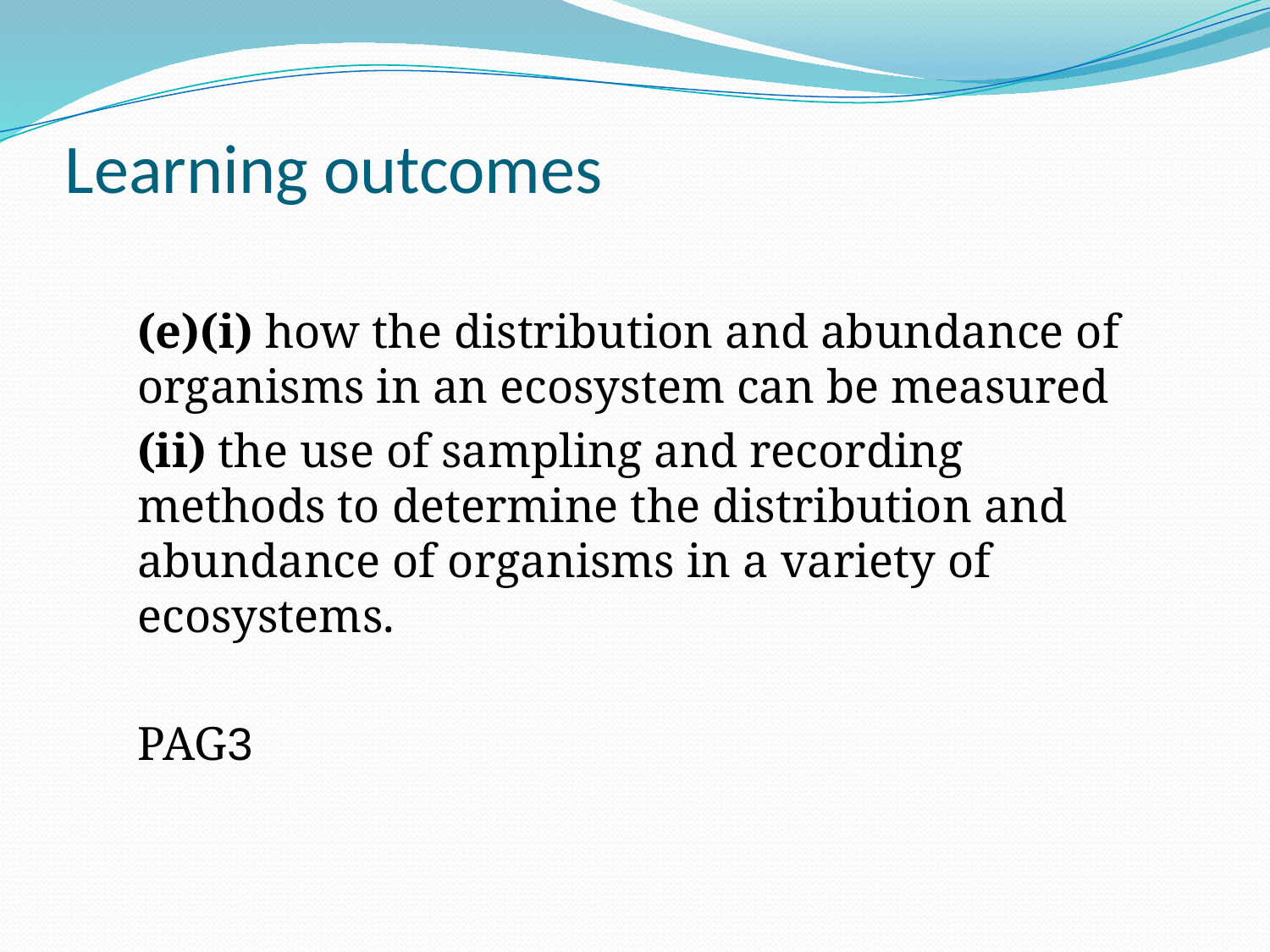

# Learning outcomes
(e)(i) how the distribution and abundance of organisms in an ecosystem can be measured
(ii) the use of sampling and recording methods to determine the distribution and abundance of organisms in a variety of ecosystems.

PAG3